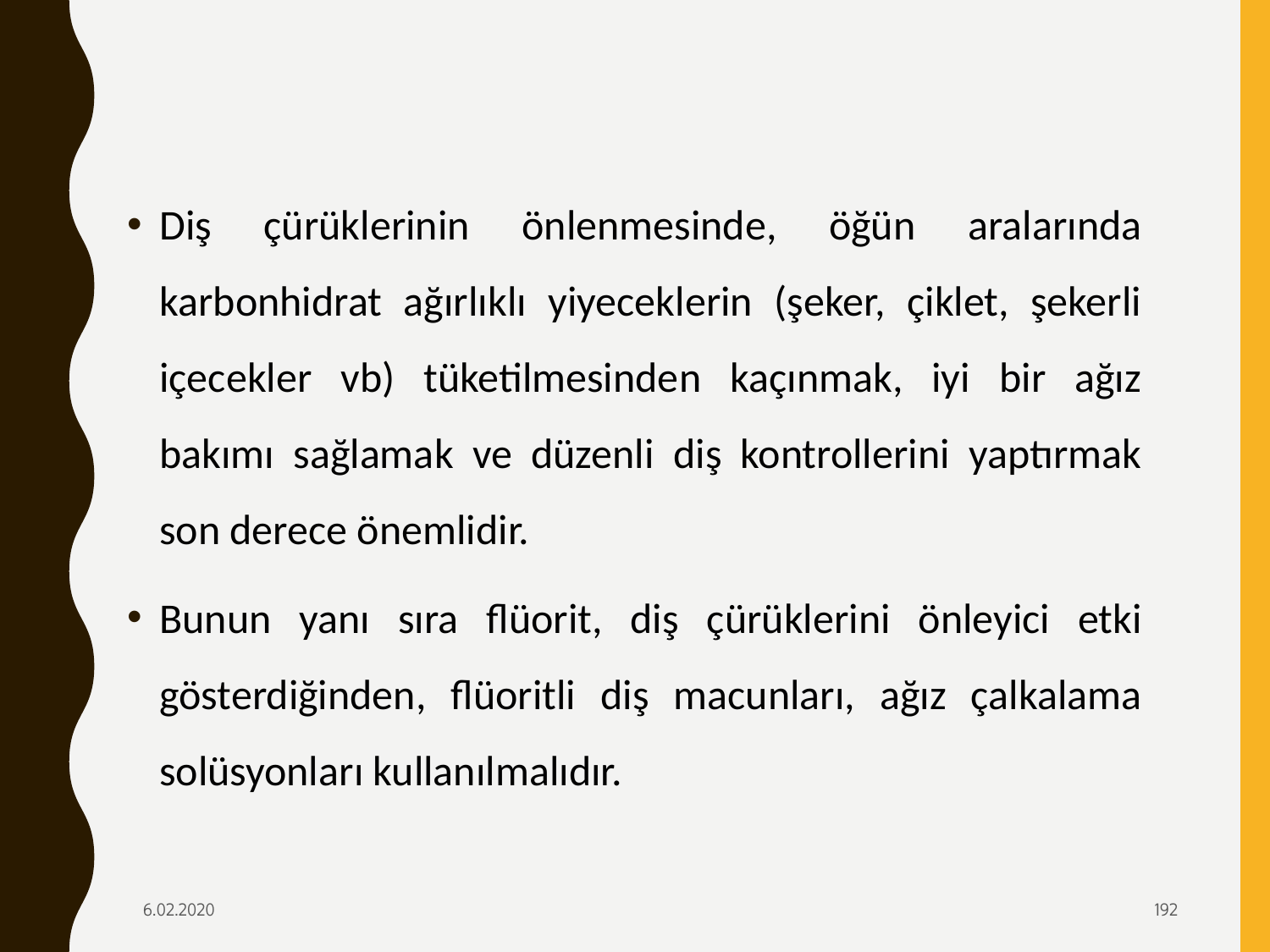

Diş çürüklerinin önlenmesinde, öğün aralarında karbonhidrat ağırlıklı yiyeceklerin (şeker, çiklet, şekerli içecekler vb) tüketilmesinden kaçınmak, iyi bir ağız bakımı sağlamak ve düzenli diş kontrollerini yaptırmak son derece önemlidir.
Bunun yanı sıra flüorit, diş çürüklerini önleyici etki gösterdiğinden, flüoritli diş macunları, ağız çalkalama solüsyonları kullanılmalıdır.
6.02.2020
192